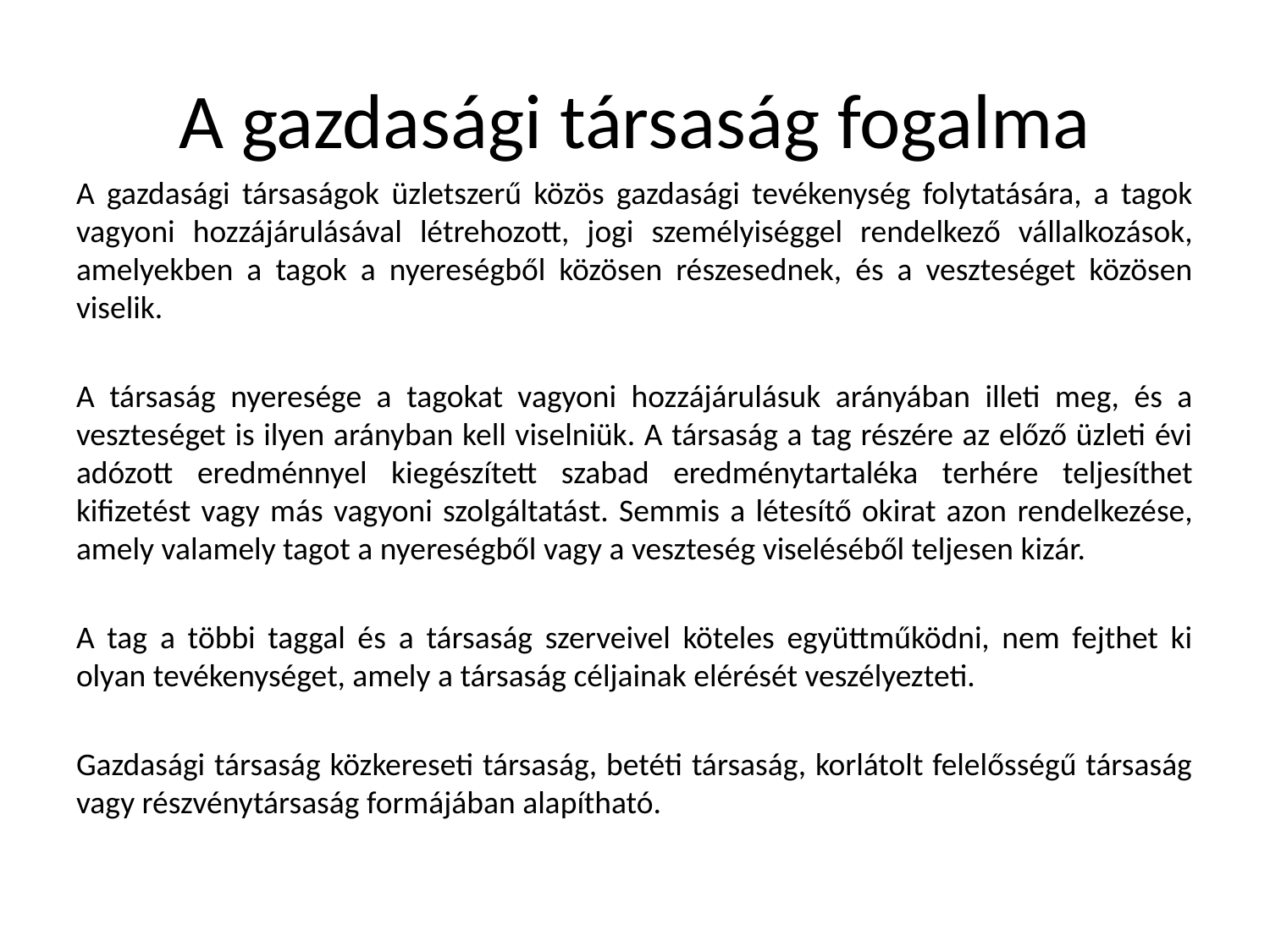

# A gazdasági társaság fogalma
A gazdasági társaságok üzletszerű közös gazdasági tevékenység folytatására, a tagok vagyoni hozzájárulásával létrehozott, jogi személyiséggel rendelkező vállalkozások, amelyekben a tagok a nyereségből közösen részesednek, és a veszteséget közösen viselik.

A társaság nyeresége a tagokat vagyoni hozzájárulásuk arányában illeti meg, és a veszteséget is ilyen arányban kell viselniük. A társaság a tag részére az előző üzleti évi adózott eredménnyel kiegészített szabad eredménytartaléka terhére teljesíthet kifizetést vagy más vagyoni szolgáltatást. Semmis a létesítő okirat azon rendelkezése, amely valamely tagot a nyereségből vagy a veszteség viseléséből teljesen kizár.

A tag a többi taggal és a társaság szerveivel köteles együttműködni, nem fejthet ki olyan tevékenységet, amely a társaság céljainak elérését veszélyezteti.

Gazdasági társaság közkereseti társaság, betéti társaság, korlátolt felelősségű társaság vagy részvénytársaság formájában alapítható.